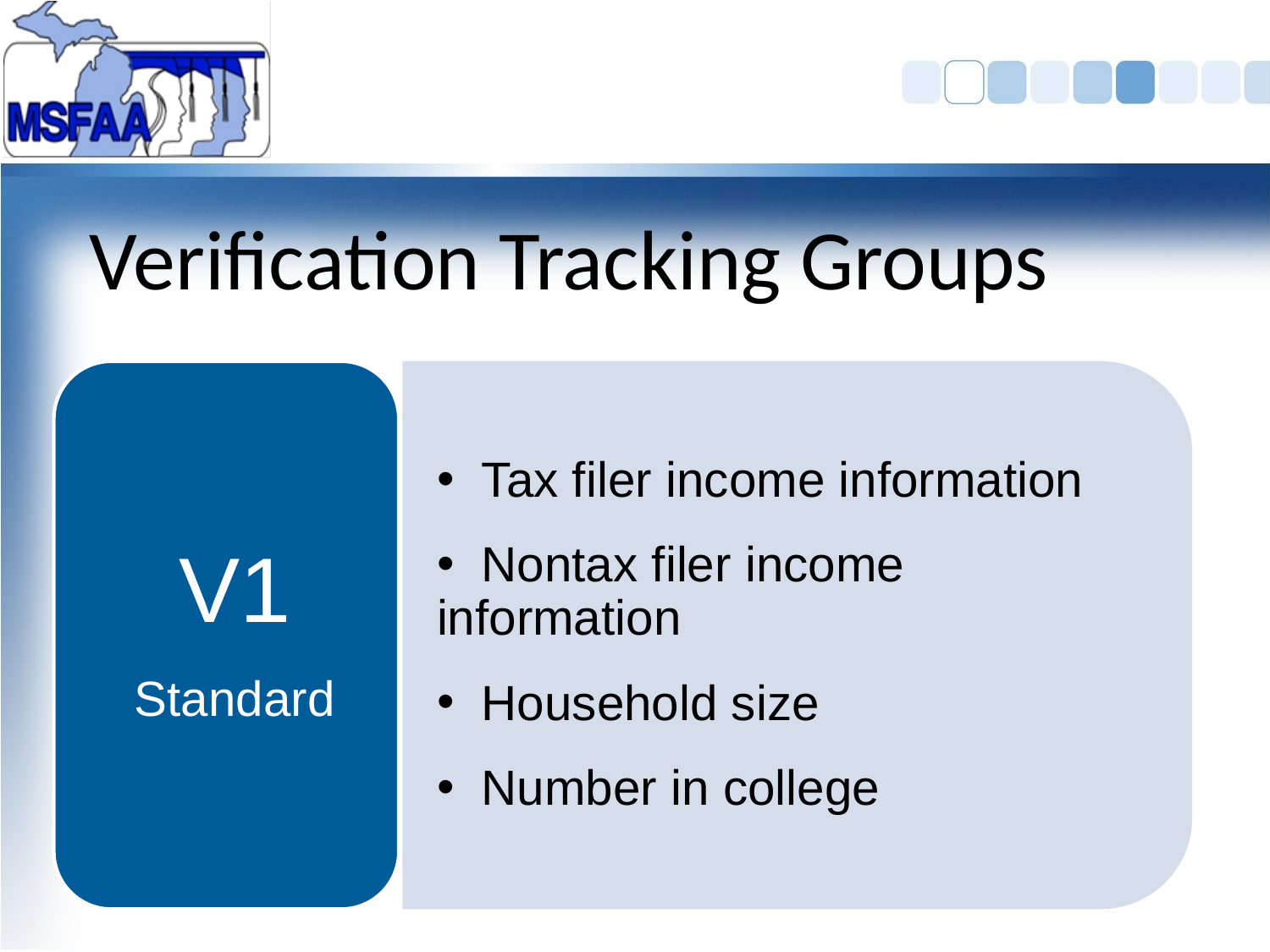

# Verification Tracking Groups
  Tax filer income information
  Nontax filer income information
  Household size
  Number in college
V1
Standard